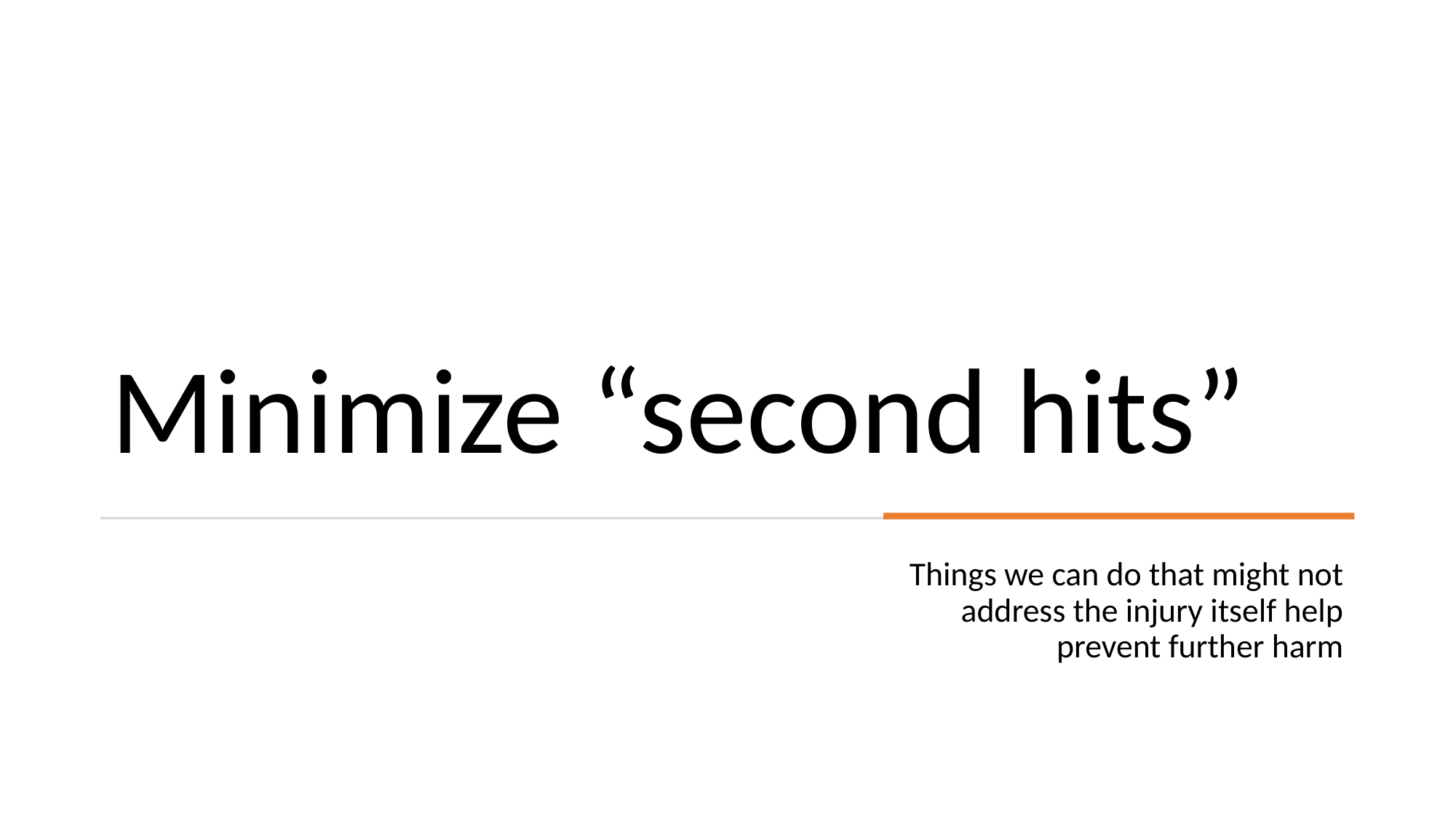

# Minimize “second hits”

Things we can do that might not address the injury itself help prevent further harm